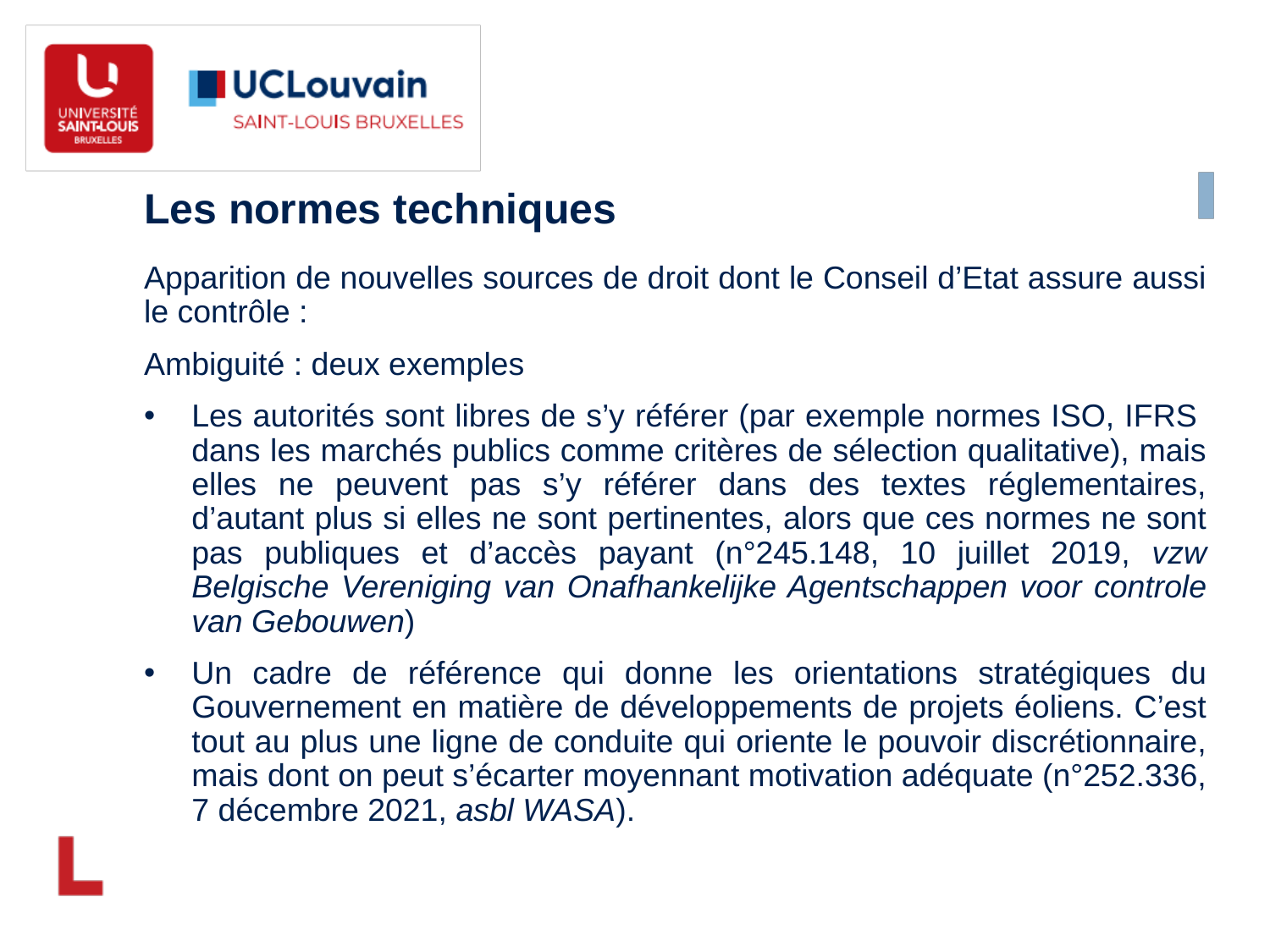

Les normes techniques
Apparition de nouvelles sources de droit dont le Conseil d’Etat assure aussi le contrôle :
Ambiguité : deux exemples
Les autorités sont libres de s’y référer (par exemple normes ISO, IFRS  dans les marchés publics comme critères de sélection qualitative), mais elles ne peuvent pas s’y référer dans des textes réglementaires, d’autant plus si elles ne sont pertinentes, alors que ces normes ne sont pas publiques et d’accès payant (n°245.148, 10 juillet 2019, vzw Belgische Vereniging van Onafhankelijke Agentschappen voor controle van Gebouwen)
Un cadre de référence qui donne les orientations stratégiques du Gouvernement en matière de développements de projets éoliens. C’est tout au plus une ligne de conduite qui oriente le pouvoir discrétionnaire, mais dont on peut s’écarter moyennant motivation adéquate (n°252.336, 7 décembre 2021, asbl WASA).